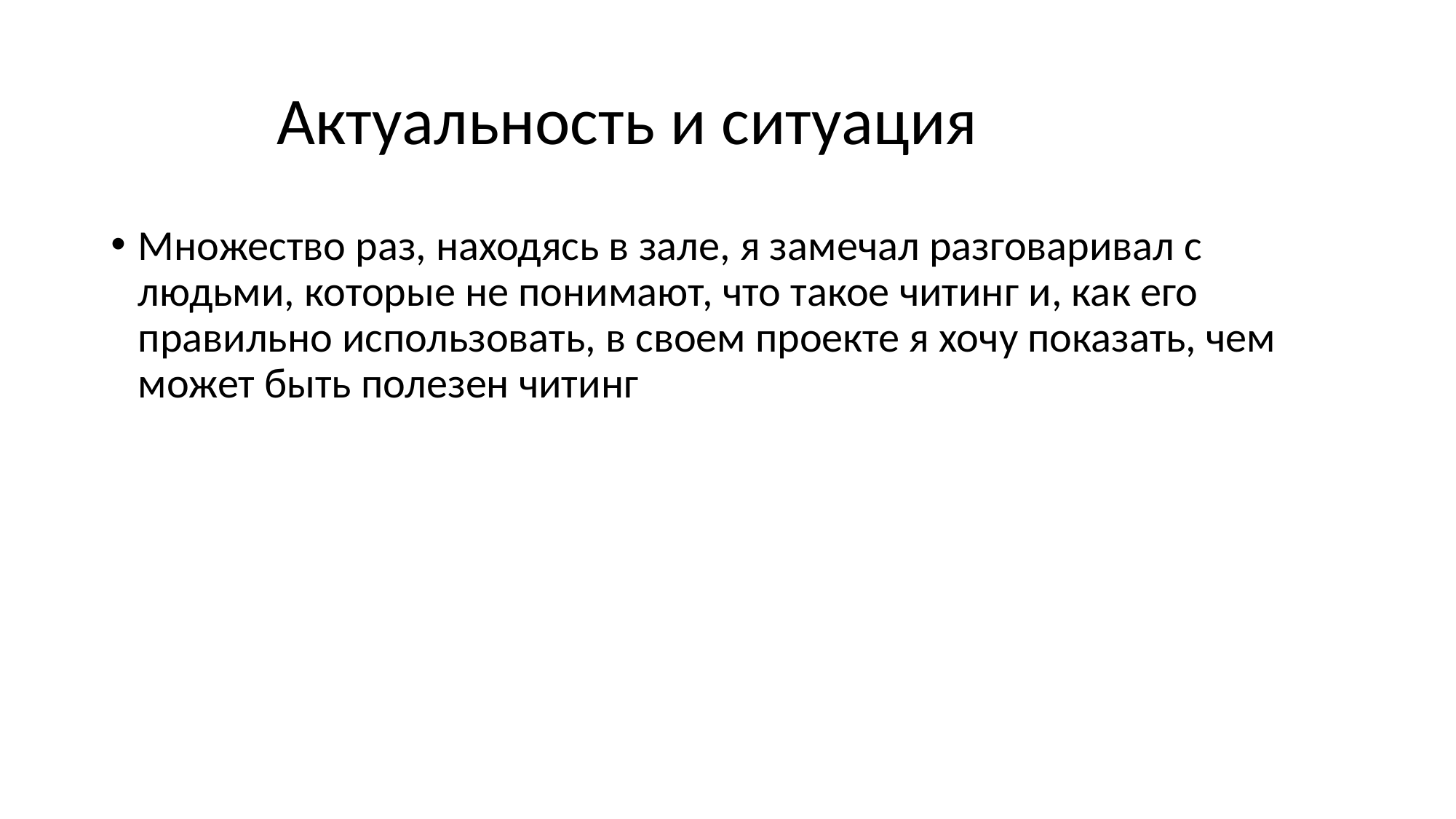

# Актуальность и ситуация
Множество раз, находясь в зале, я замечал разговаривал с людьми, которые не понимают, что такое читинг и, как его правильно использовать, в своем проекте я хочу показать, чем может быть полезен читинг